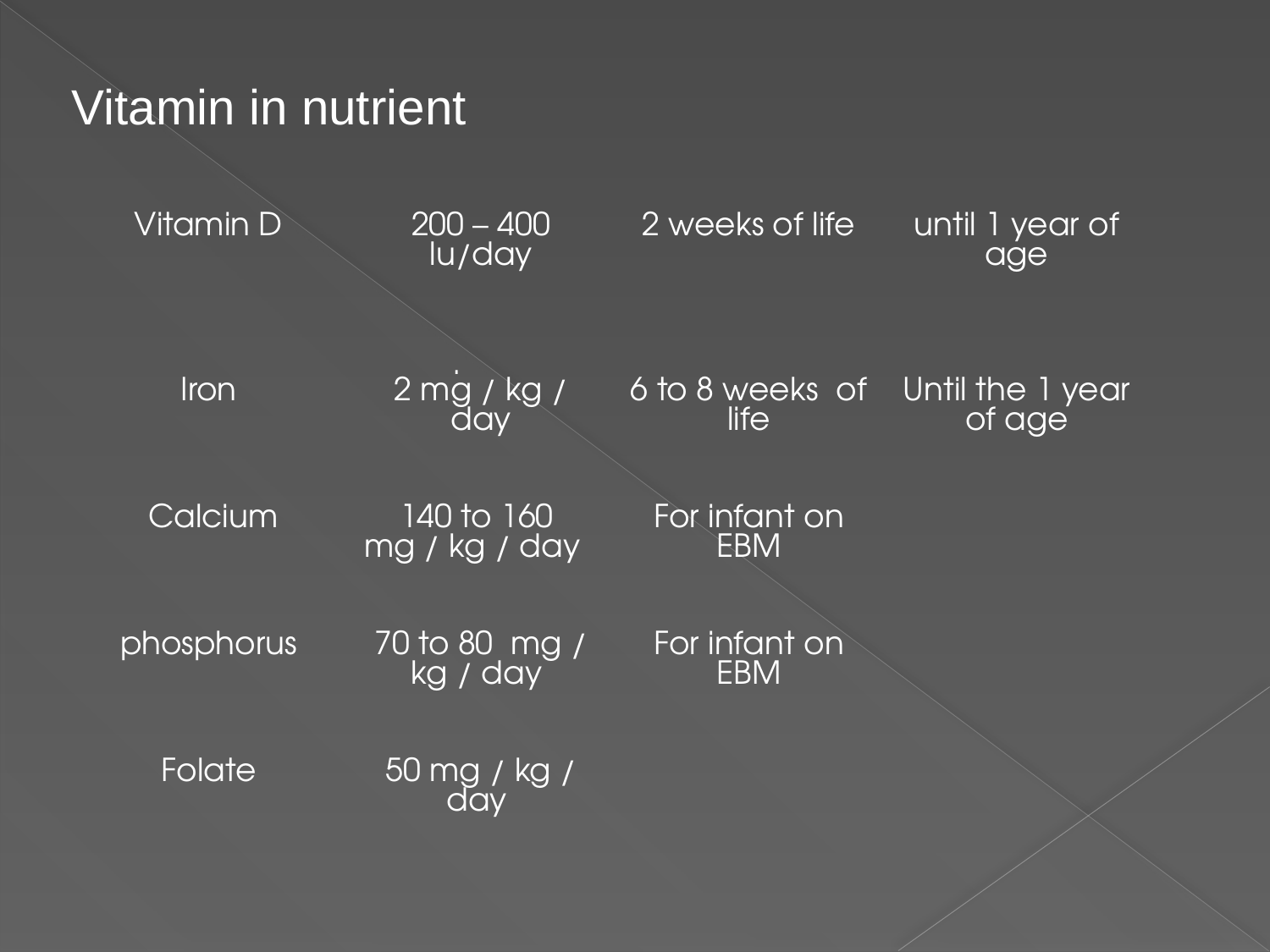

Vitamin in nutrient
| Vitamin D | 200 – 400 lu/day | 2 weeks of life | until 1 year of age |
| --- | --- | --- | --- |
| Iron | 2 mg / kg / day | 6 to 8 weeks of life | Until the 1 year of age |
| Calcium | 140 to 160 mg / kg / day | For infant on EBM |  |
| phosphorus | 70 to 80 mg / kg / day | For infant on EBM |  |
| Folate | 50 mg / kg / day |  |  |
			.